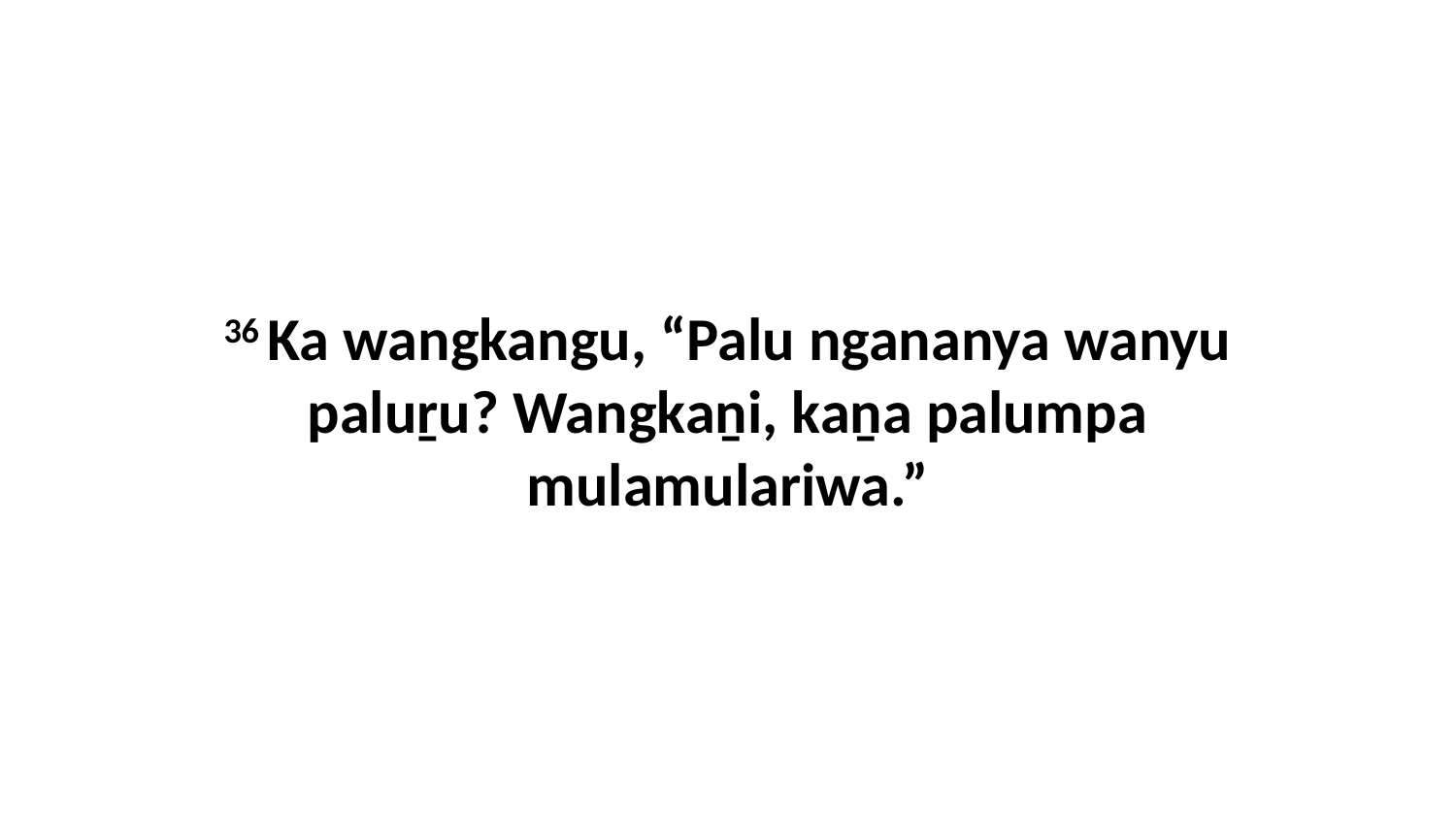

36 Ka wangkangu, “Palu ngananya wanyu paluṟu? Wangkaṉi, kaṉa palumpa mulamulariwa.”